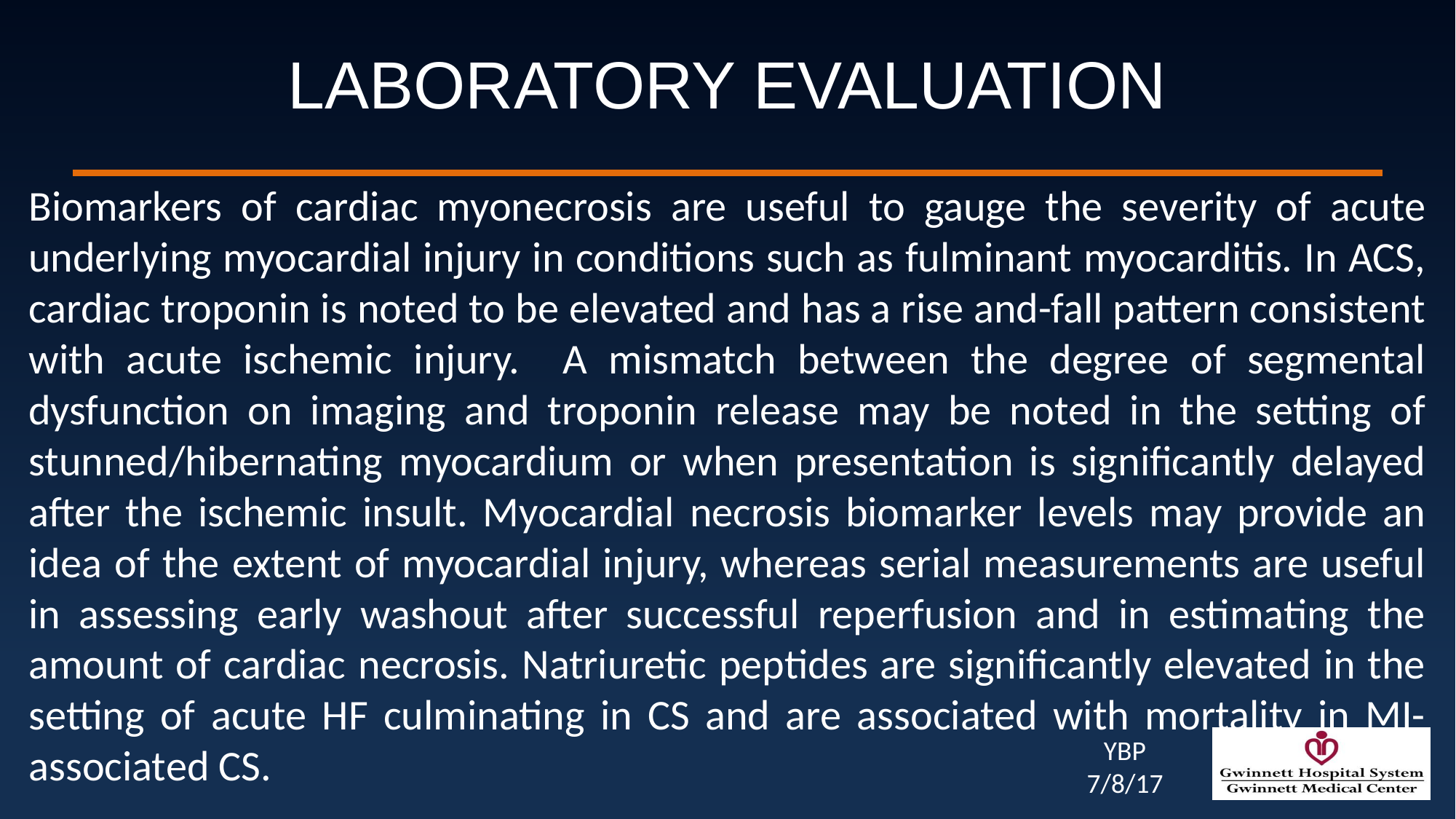

# LABORATORY EVALUATION
Biomarkers of cardiac myonecrosis are useful to gauge the severity of acute underlying myocardial injury in conditions such as fulminant myocarditis. In ACS, cardiac troponin is noted to be elevated and has a rise and-fall pattern consistent with acute ischemic injury.  A mismatch between the degree of segmental dysfunction on imaging and troponin release may be noted in the setting of stunned/hibernating myocardium or when presentation is significantly delayed after the ischemic insult. Myocardial necrosis biomarker levels may provide an idea of the extent of myocardial injury, whereas serial measurements are useful in assessing early washout after successful reperfusion and in estimating the amount of cardiac necrosis. Natriuretic peptides are significantly elevated in the setting of acute HF culminating in CS and are associated with mortality in MI-associated CS.